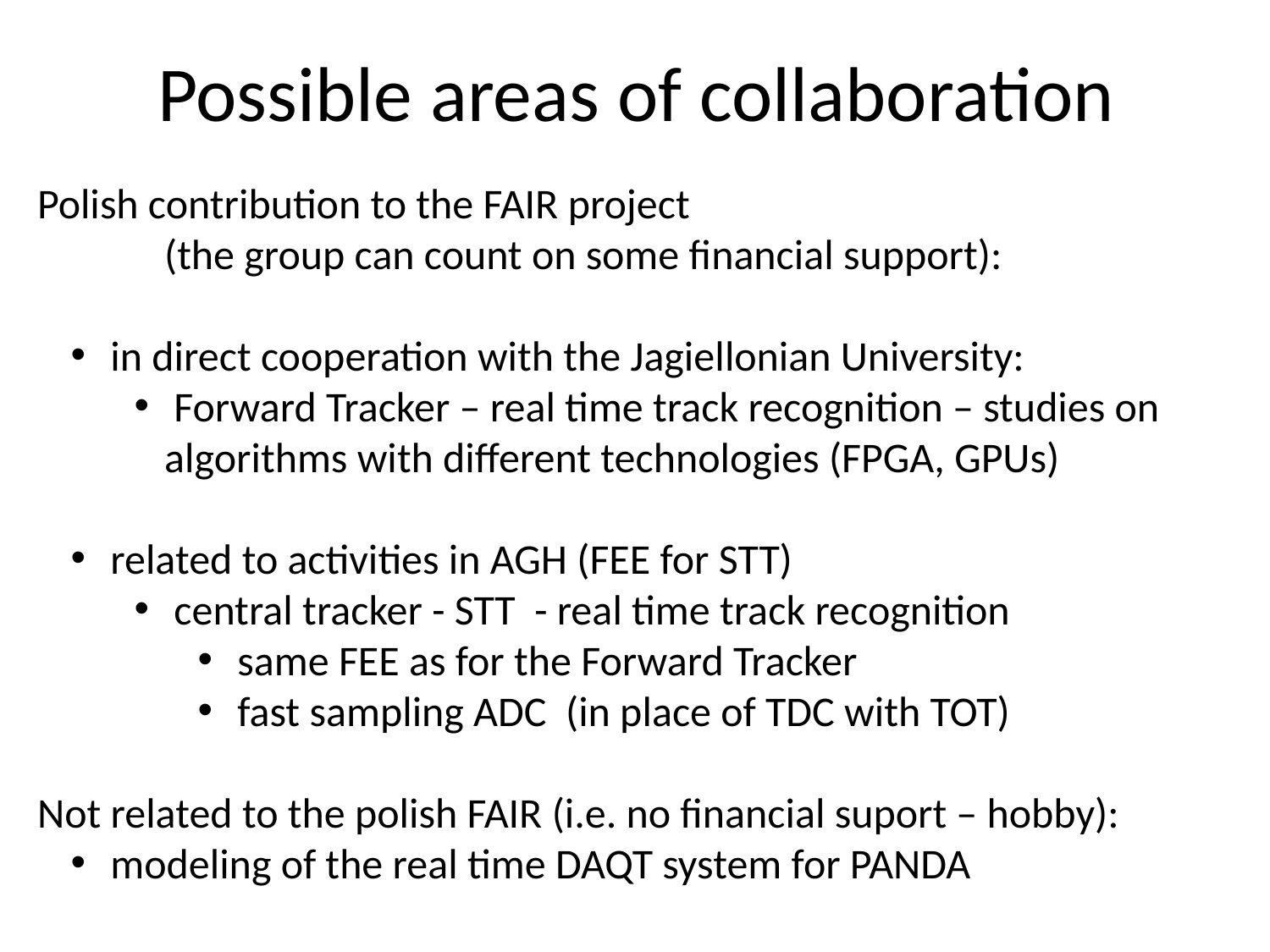

# Possible areas of collaboration
Polish contribution to the FAIR project
	(the group can count on some financial support):

 in direct cooperation with the Jagiellonian University:
 Forward Tracker – real time track recognition – studies on 	algorithms with different technologies (FPGA, GPUs)

 related to activities in AGH (FEE for STT)
 central tracker - STT  - real time track recognition
 same FEE as for the Forward Tracker
 fast sampling ADC  (in place of TDC with TOT)

Not related to the polish FAIR (i.e. no financial suport – hobby):
 modeling of the real time DAQT system for PANDA